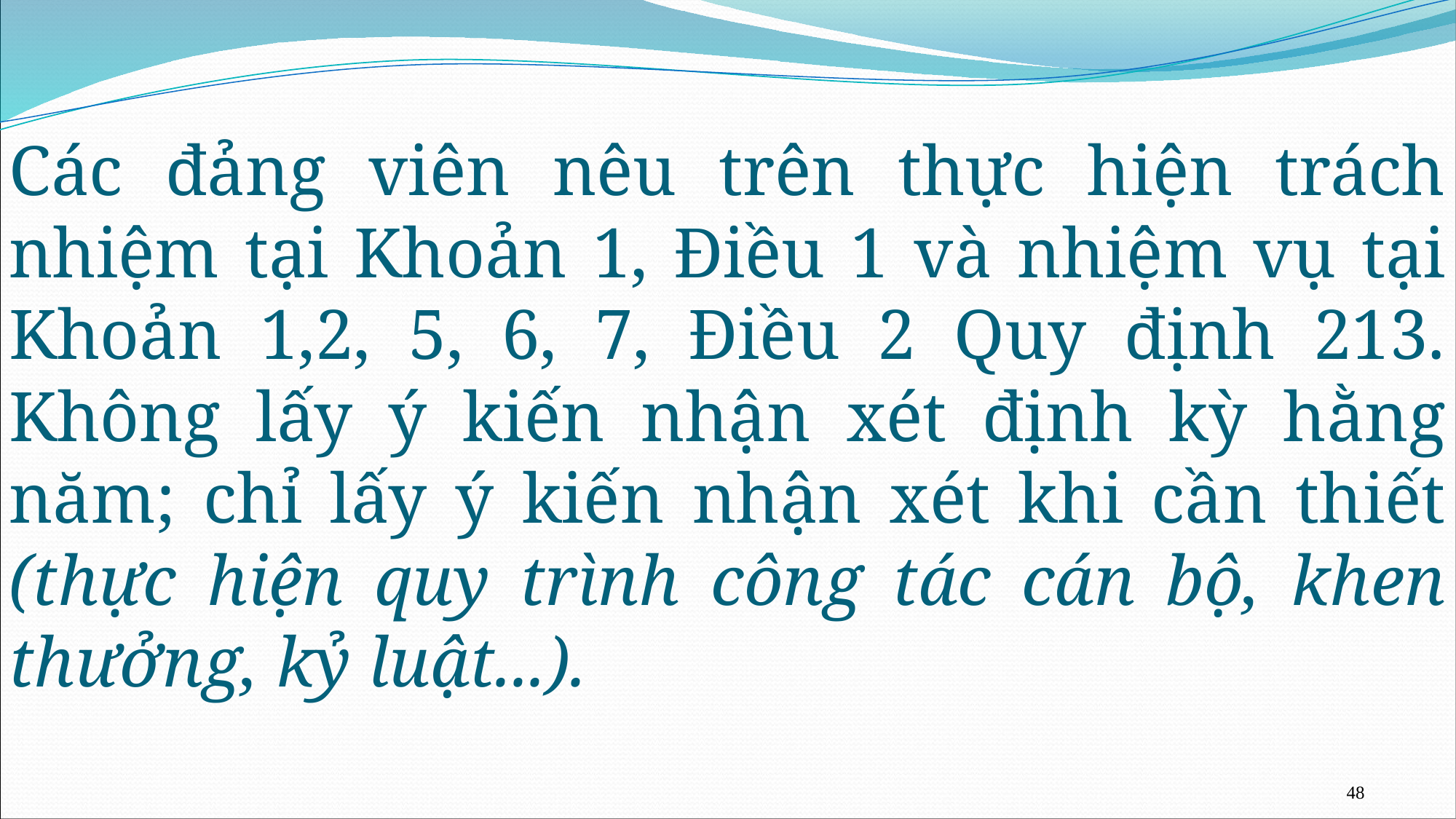

# Các đảng viên nêu trên thực hiện trách nhiệm tại Khoản 1, Điều 1 và nhiệm vụ tại Khoản 1,2, 5, 6, 7, Điều 2 Quy định 213. Không lấy ý kiến nhận xét định kỳ hằng năm; chỉ lấy ý kiến nhận xét khi cần thiết (thực hiện quy trình công tác cán bộ, khen thưởng, kỷ luật...).